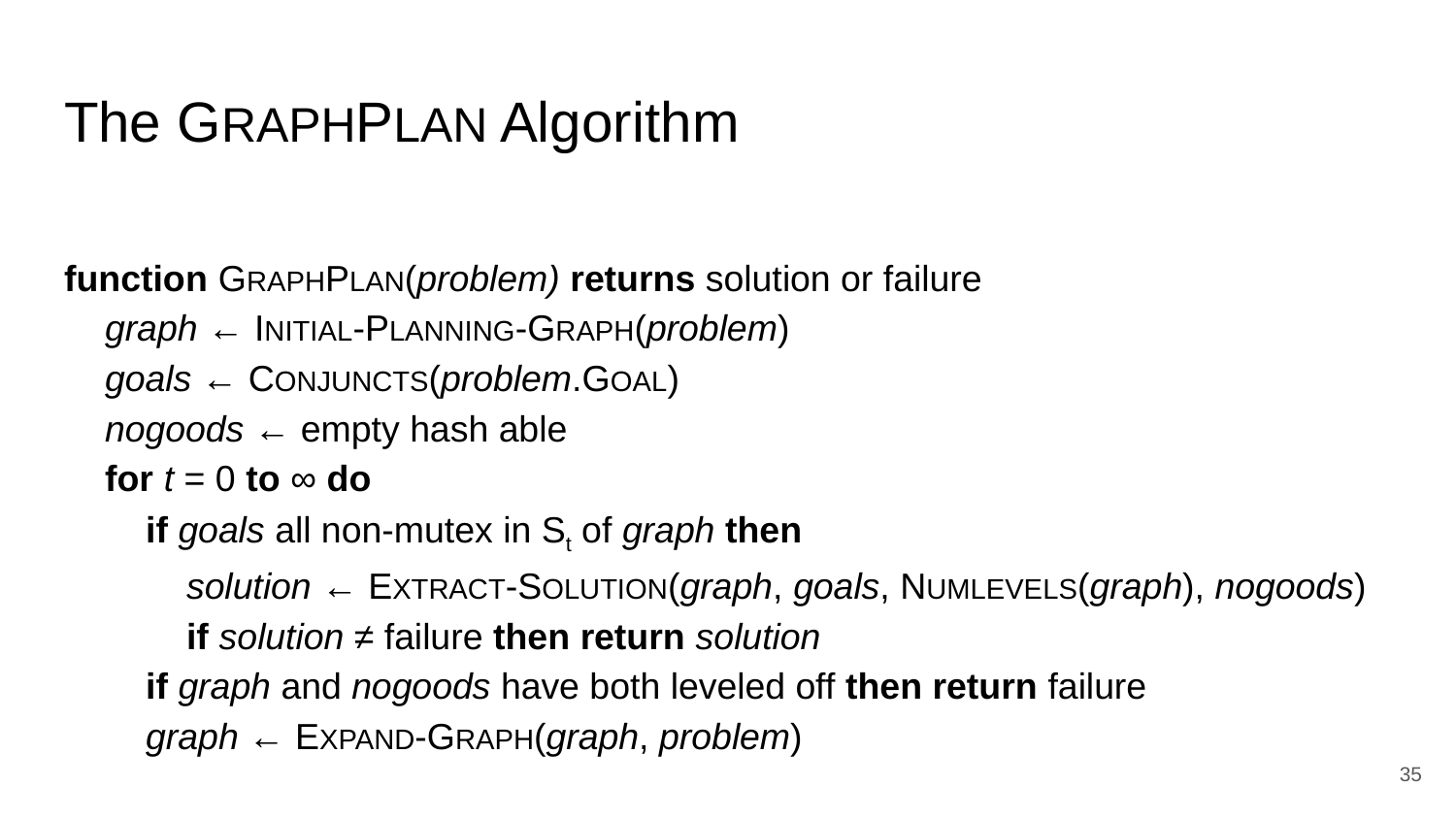

# The GRAPHPLAN Algorithm
function GRAPHPLAN(problem) returns solution or failure
    graph ← INITIAL-PLANNING-GRAPH(problem)
    goals ← CONJUNCTS(problem.GOAL)
    nogoods ← empty hash able
    for t = 0 to ∞ do
        if goals all non-mutex in St of graph then
            solution ← EXTRACT-SOLUTION(graph, goals, NUMLEVELS(graph), nogoods)
            if solution ≠ failure then return solution
        if graph and nogoods have both leveled off then return failure
        graph ← EXPAND-GRAPH(graph, problem)

35